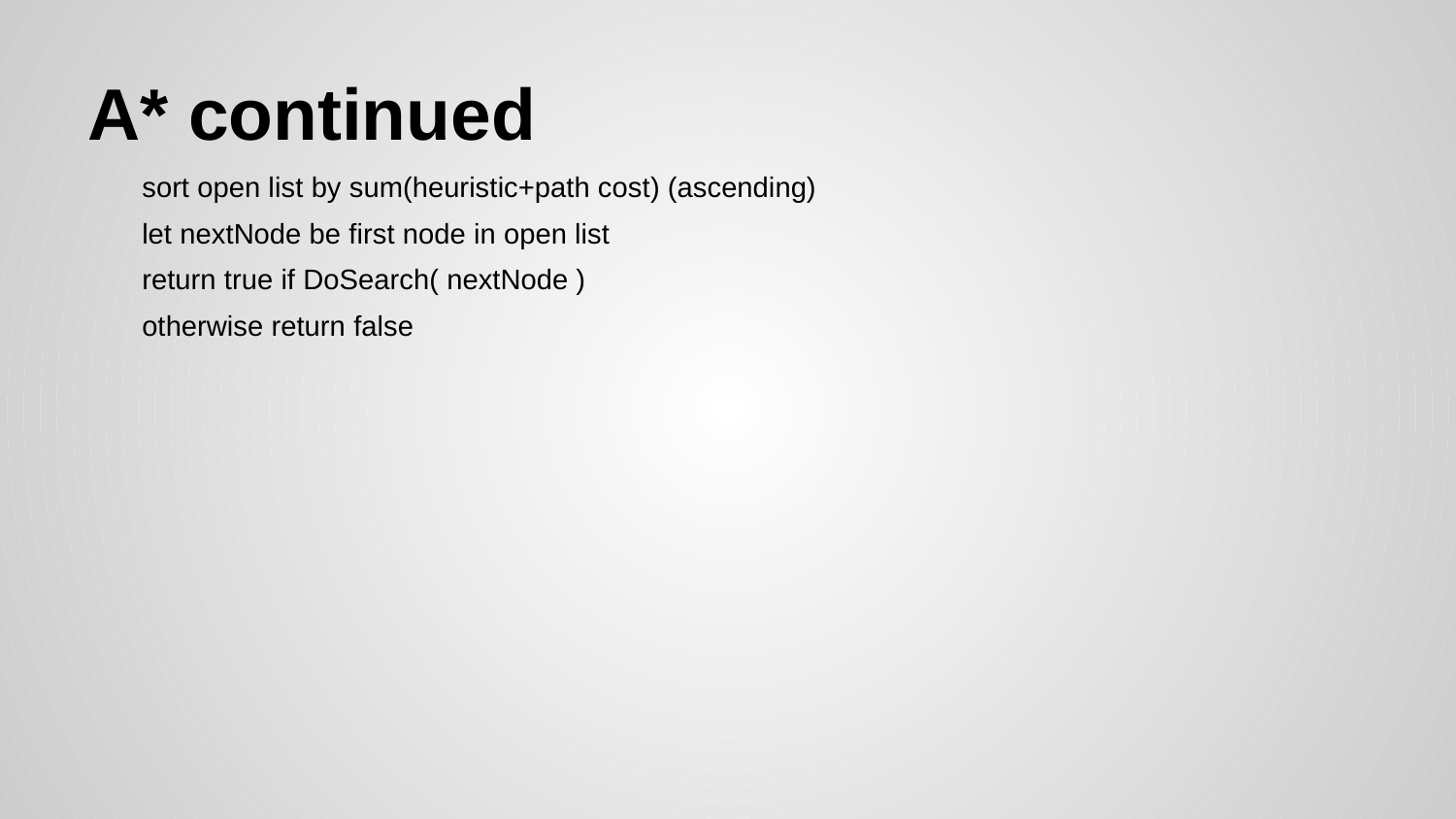

# A* continued
	sort open list by sum(heuristic+path cost) (ascending)
	let nextNode be first node in open list
	return true if DoSearch( nextNode )
	otherwise return false